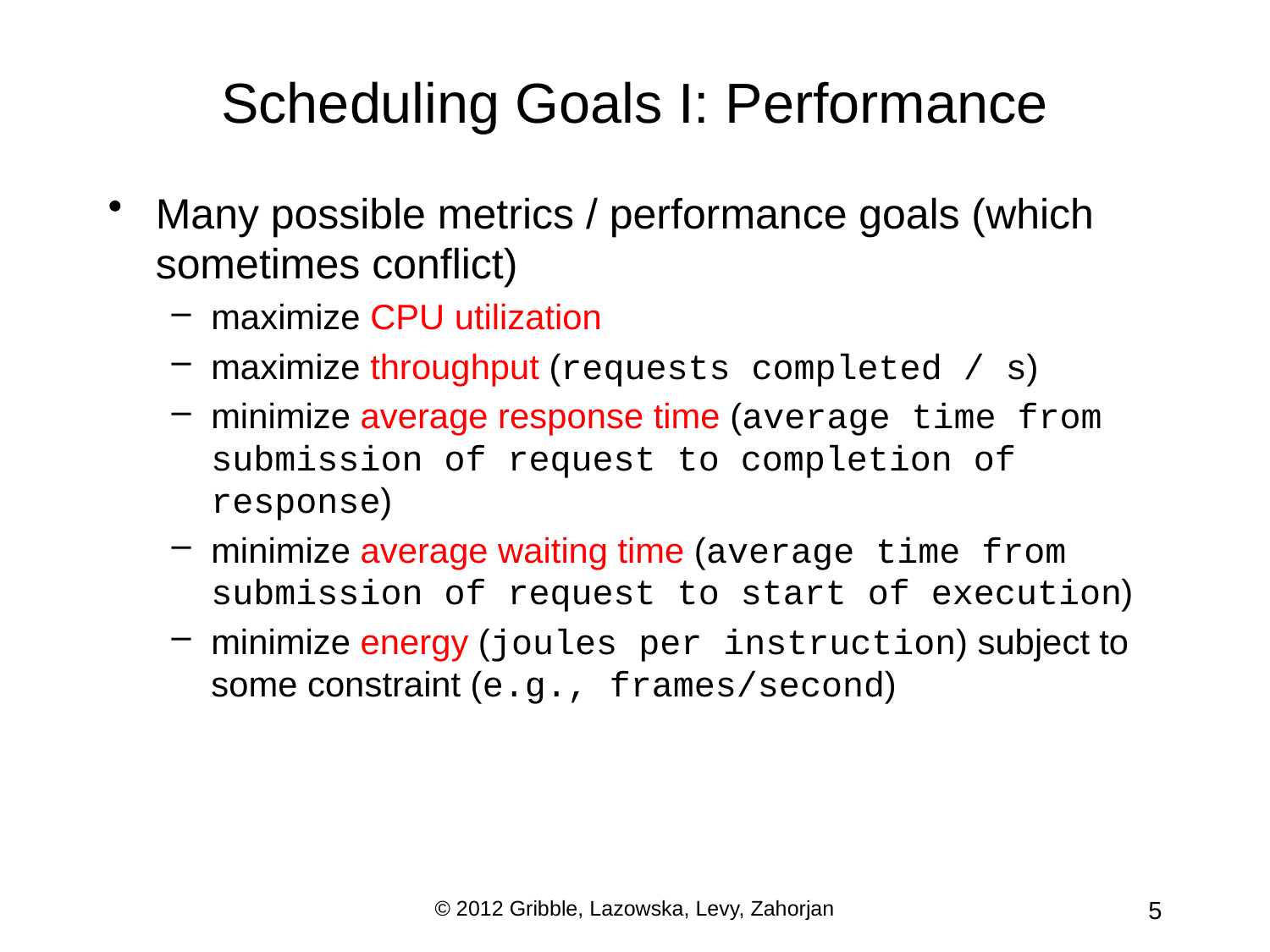

# Scheduling Goals I: Performance
Many possible metrics / performance goals (which sometimes conflict)
maximize CPU utilization
maximize throughput (requests completed / s)
minimize average response time (average time from submission of request to completion of response)
minimize average waiting time (average time from submission of request to start of execution)
minimize energy (joules per instruction) subject to some constraint (e.g., frames/second)
© 2012 Gribble, Lazowska, Levy, Zahorjan
5